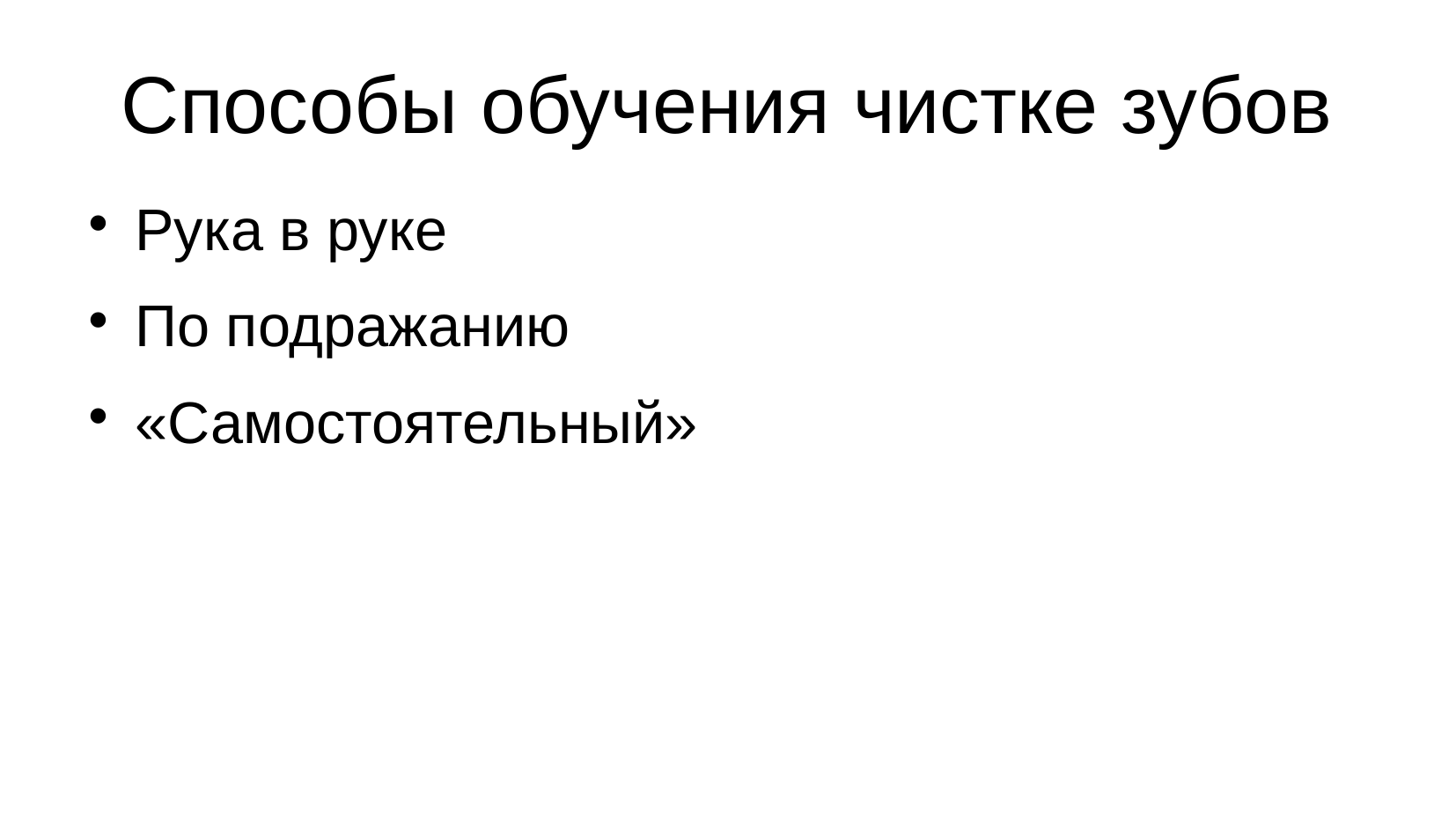

# Способы обучения чистке зубов
Рука в руке
По подражанию
«Самостоятельный»